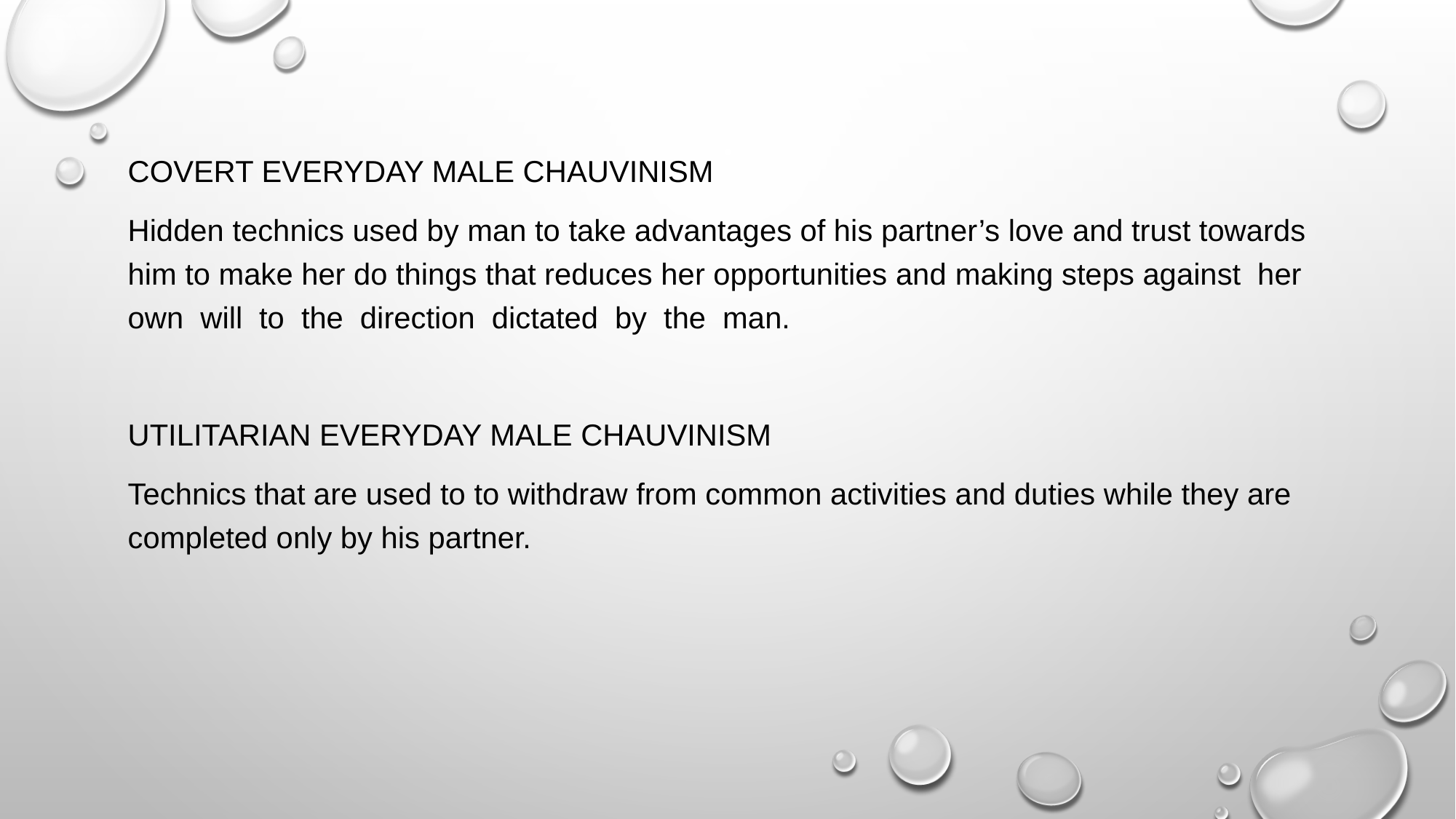

Covert everyday male chauvinism
Hidden technics used by man to take advantages of his partner’s love and trust towards him to make her do things that reduces her opportunities and making steps against  her  own  will  to  the  direction  dictated  by  the  man.

Utilitarian Everyday male chauvinism
Technics that are used to to withdraw from common activities and duties while they are completed only by his partner.